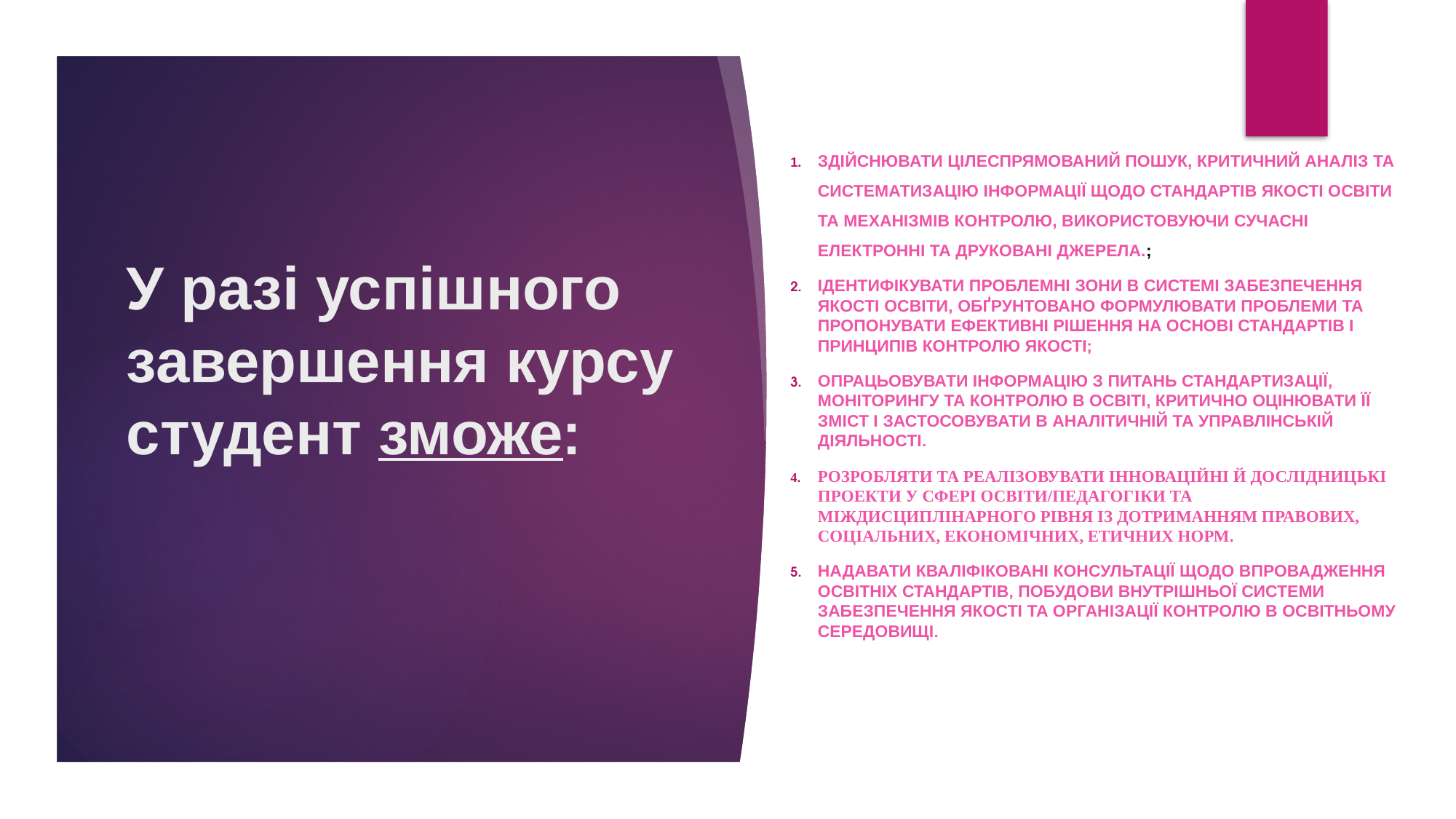

здійснювати цілеспрямований пошук, критичний аналіз та систематизацію інформації щодо стандартів якості освіти та механізмів контролю, використовуючи сучасні електронні та друковані джерела.;
ідентифікувати проблемні зони в системі забезпечення якості освіти, обґрунтовано формулювати проблеми та пропонувати ефективні рішення на основі стандартів і принципів контролю якості;
опрацьовувати інформацію з питань стандартизації, моніторингу та контролю в освіті, критично оцінювати її зміст і застосовувати в аналітичній та управлінській діяльності.
Розробляти та реалізовувати інноваційні й дослідницькі проекти у сфері освіти/педагогіки та міждисциплінарного рівня із дотриманням правових, соціальних, економічних, етичних норм.
надавати кваліфіковані консультації щодо впровадження освітніх стандартів, побудови внутрішньої системи забезпечення якості та організації контролю в освітньому середовищі.
# У разі успішного завершення курсу студент зможе: